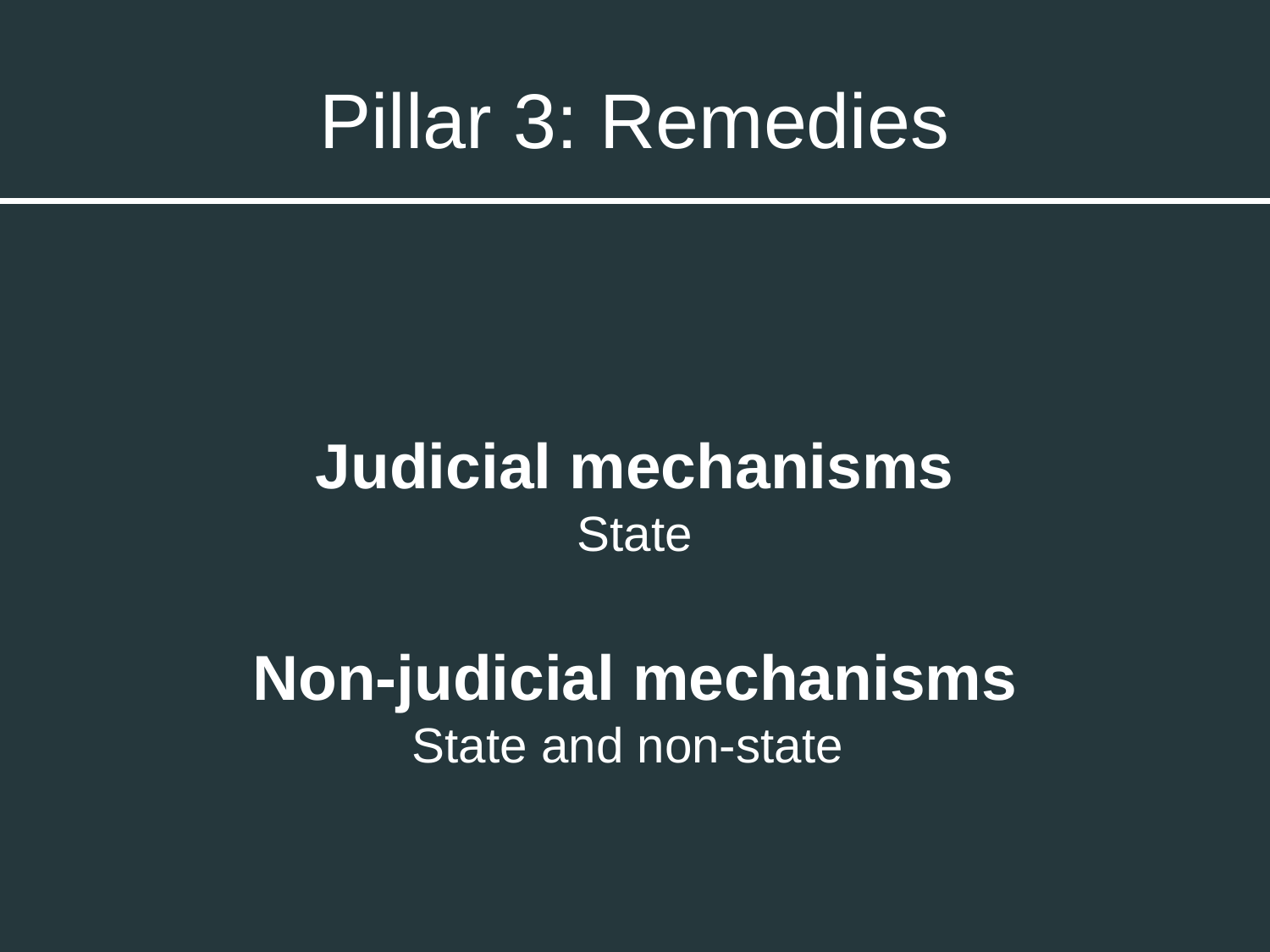

# Pillar 3: Remedies

Judicial mechanisms
State

Non-judicial mechanisms
State and non-state